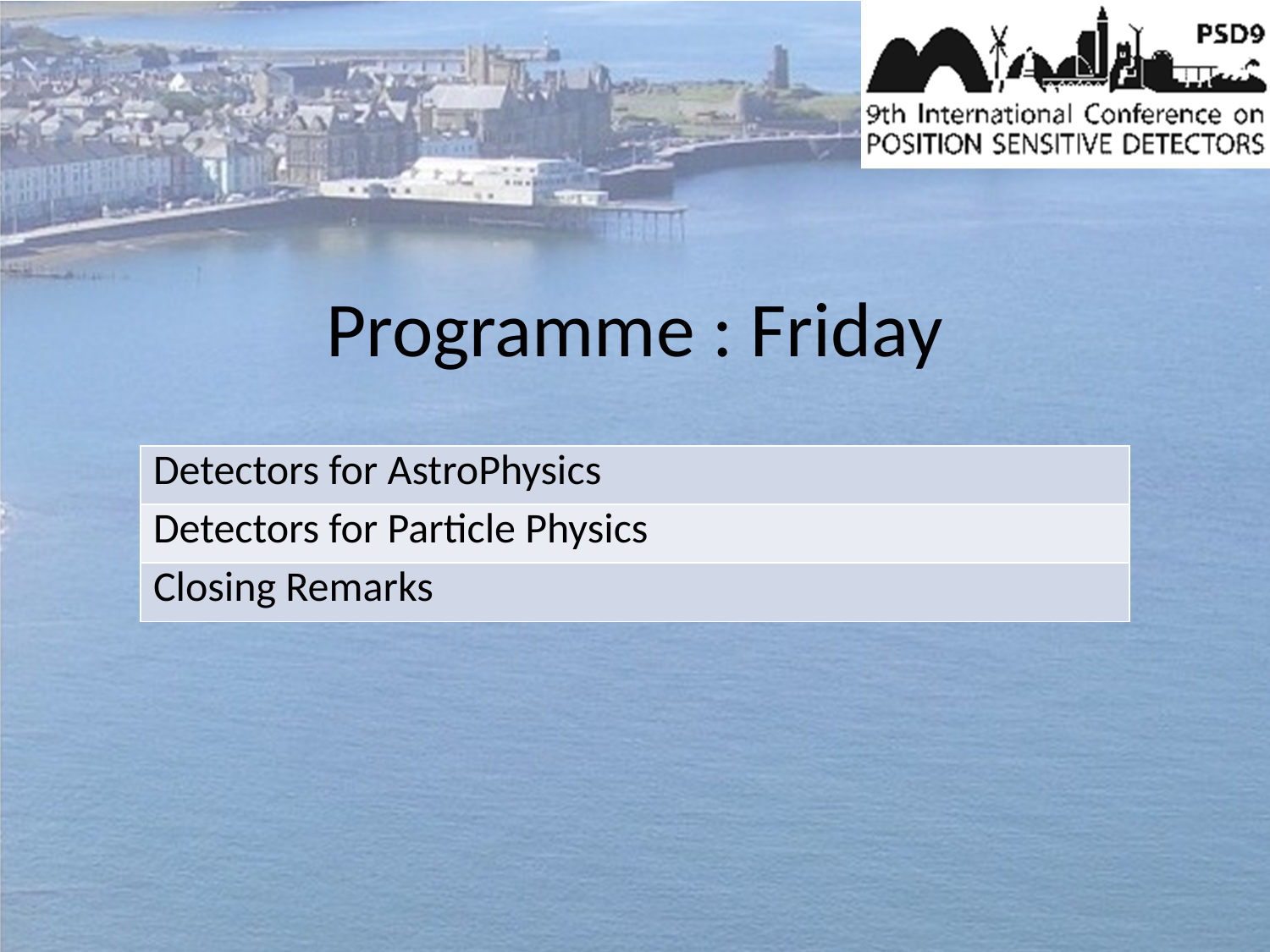

# Programme : Friday
| Detectors for AstroPhysics |
| --- |
| Detectors for Particle Physics |
| Closing Remarks |